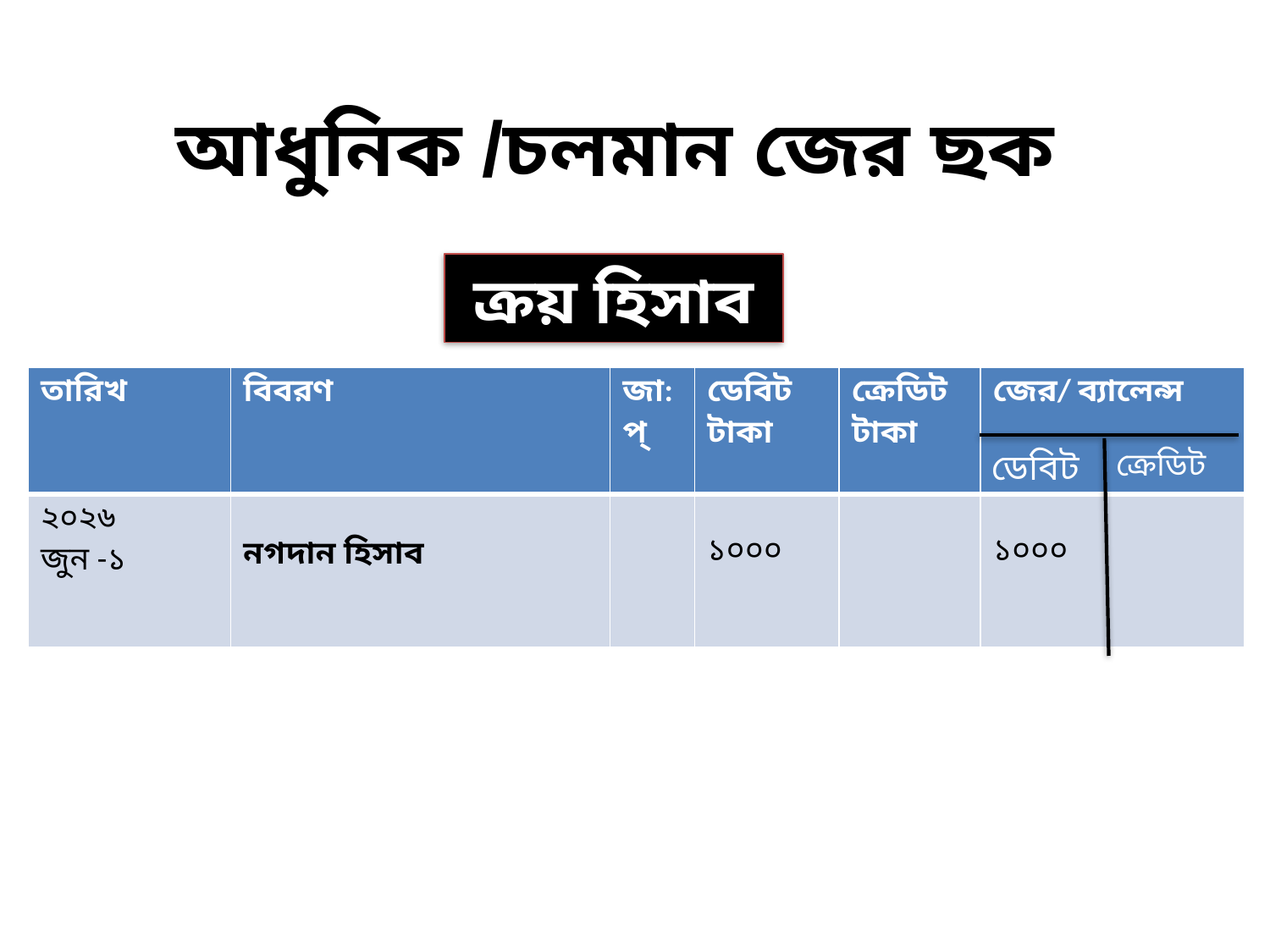

আধুনিক /চলমান জের ছক
ক্রয় হিসাব
| তারিখ | বিবরণ | জা:প্ | ডেবিট টাকা | ক্রেডিট টাকা | জের/ ব্যালেন্স |
| --- | --- | --- | --- | --- | --- |
| ২০২৬ জুন -১ | নগদান হিসাব |  | ১০০০ |  | ১০০০ |
ক্রেডিট
ডেবিট